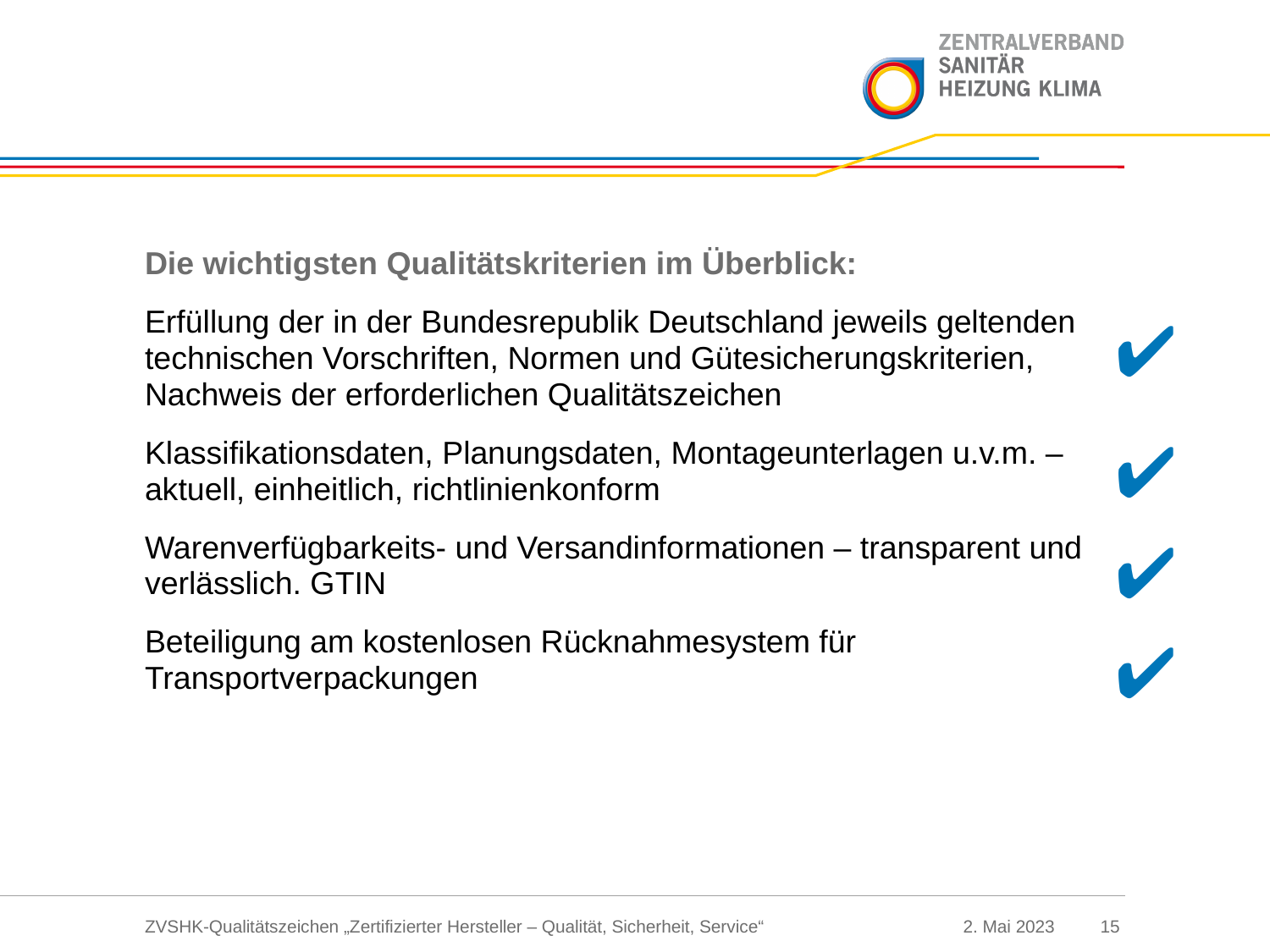

Die wichtigsten Qualitätskriterien im Überblick:
Erfüllung der in der Bundesrepublik Deutschland jeweils geltenden technischen Vorschriften, Normen und Gütesicherungskriterien, Nachweis der erforderlichen Qualitätszeichen
Klassifikationsdaten, Planungsdaten, Montageunterlagen u.v.m. – aktuell, einheitlich, richtlinienkonform
Warenverfügbarkeits- und Versandinformationen – transparent und verlässlich. GTIN
Beteiligung am kostenlosen Rücknahmesystem für Transportverpackungen
✔
✔
✔
✔